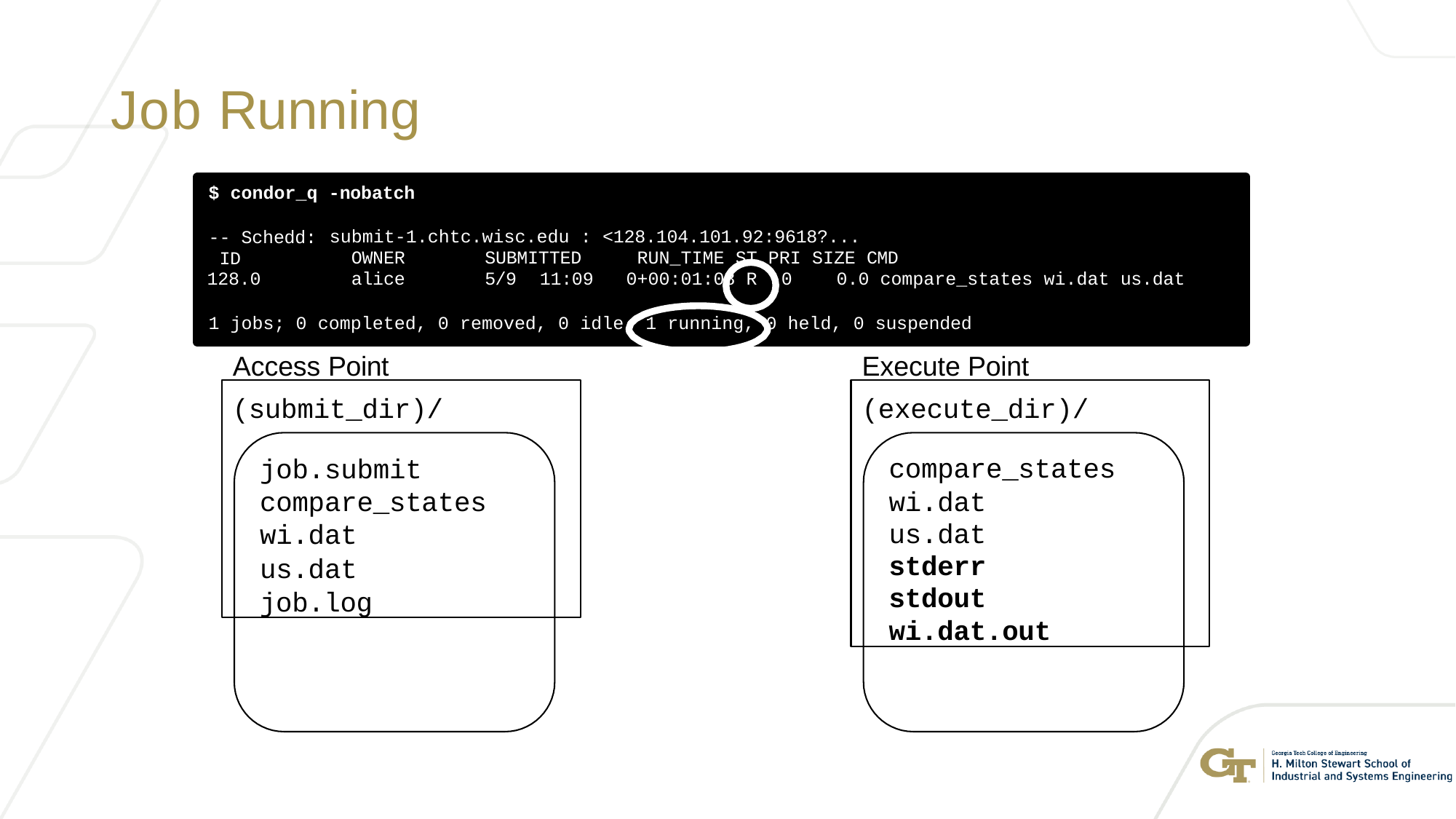

Job Running

$ condor_q -nobatch
-- Schedd: ID
128.0
submit-1.chtc.wisc.edu : <128.104.101.92:9618?...
OWNER	SUBMITTED
alice	5/9	11:09
RUN_TIME ST PRI SIZE CMD
0+00:01:08 R	0	0.0 compare_states wi.dat us.dat

1 jobs; 0 completed, 0 removed, 0 idle, 1 running, 0 held, 0 suspended
Access Point
Execute Point
(submit_dir)/

job.submit compare_states wi.dat
us.dat job.log
(execute_dir)/

compare_states wi.dat
us.dat
stderr stdout wi.dat.out